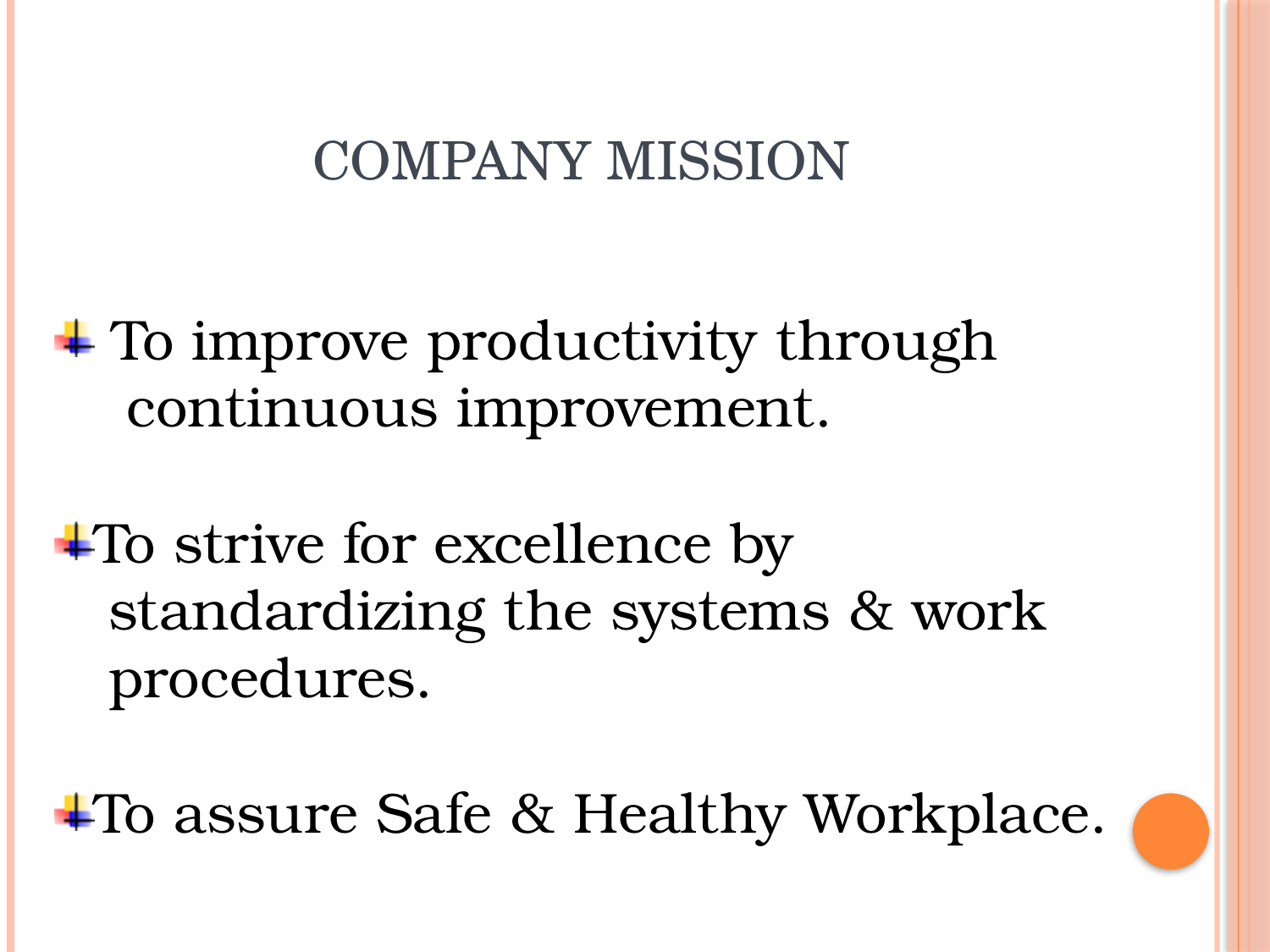

# COMPANY MISSION
 To improve productivity through
    continuous improvement.

To strive for excellence by
   standardizing the systems & work
   procedures.

To assure Safe & Healthy Workplace.